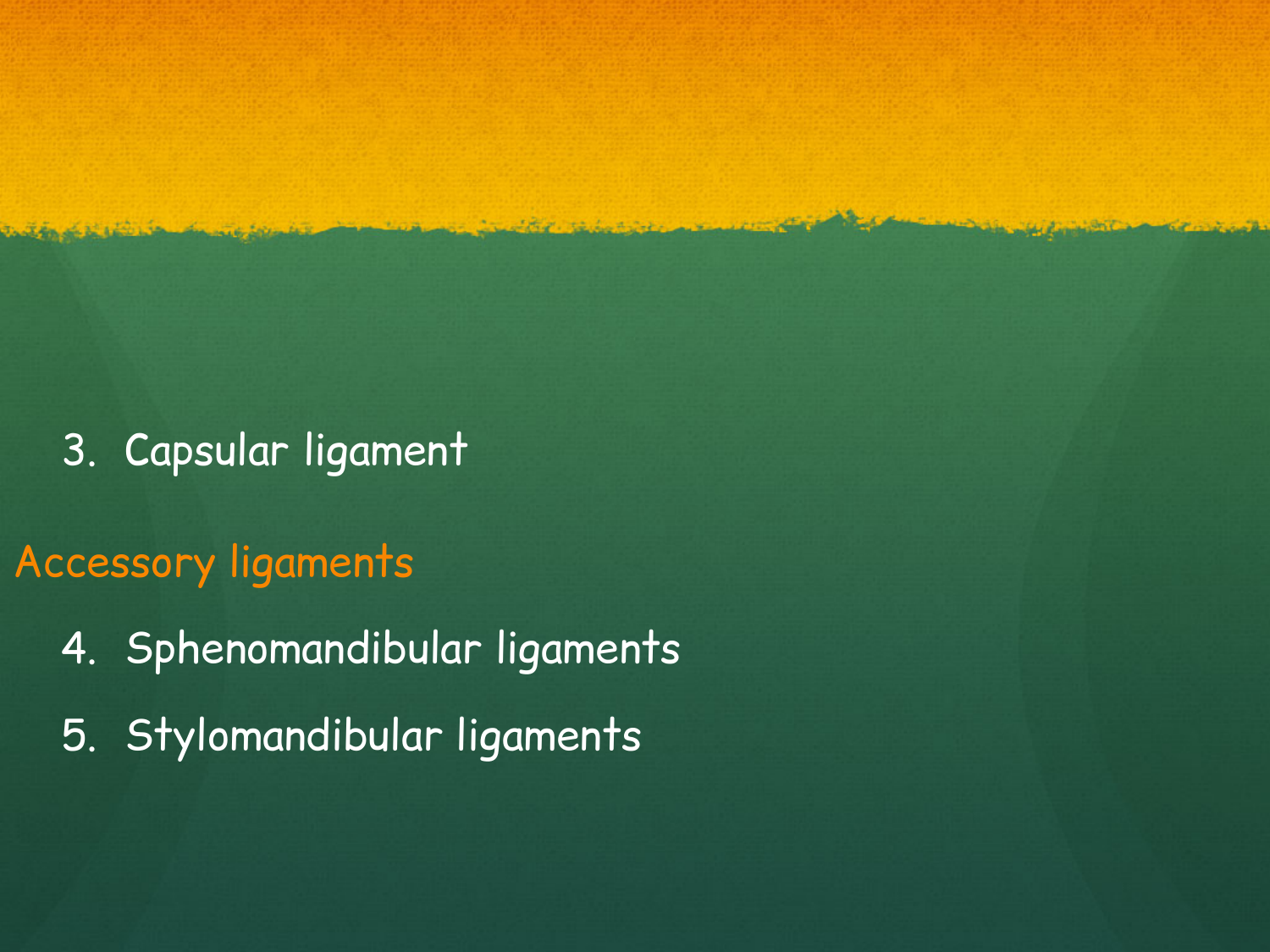

Capsular ligament
Accessory ligaments
Sphenomandibular ligaments
Stylomandibular ligaments